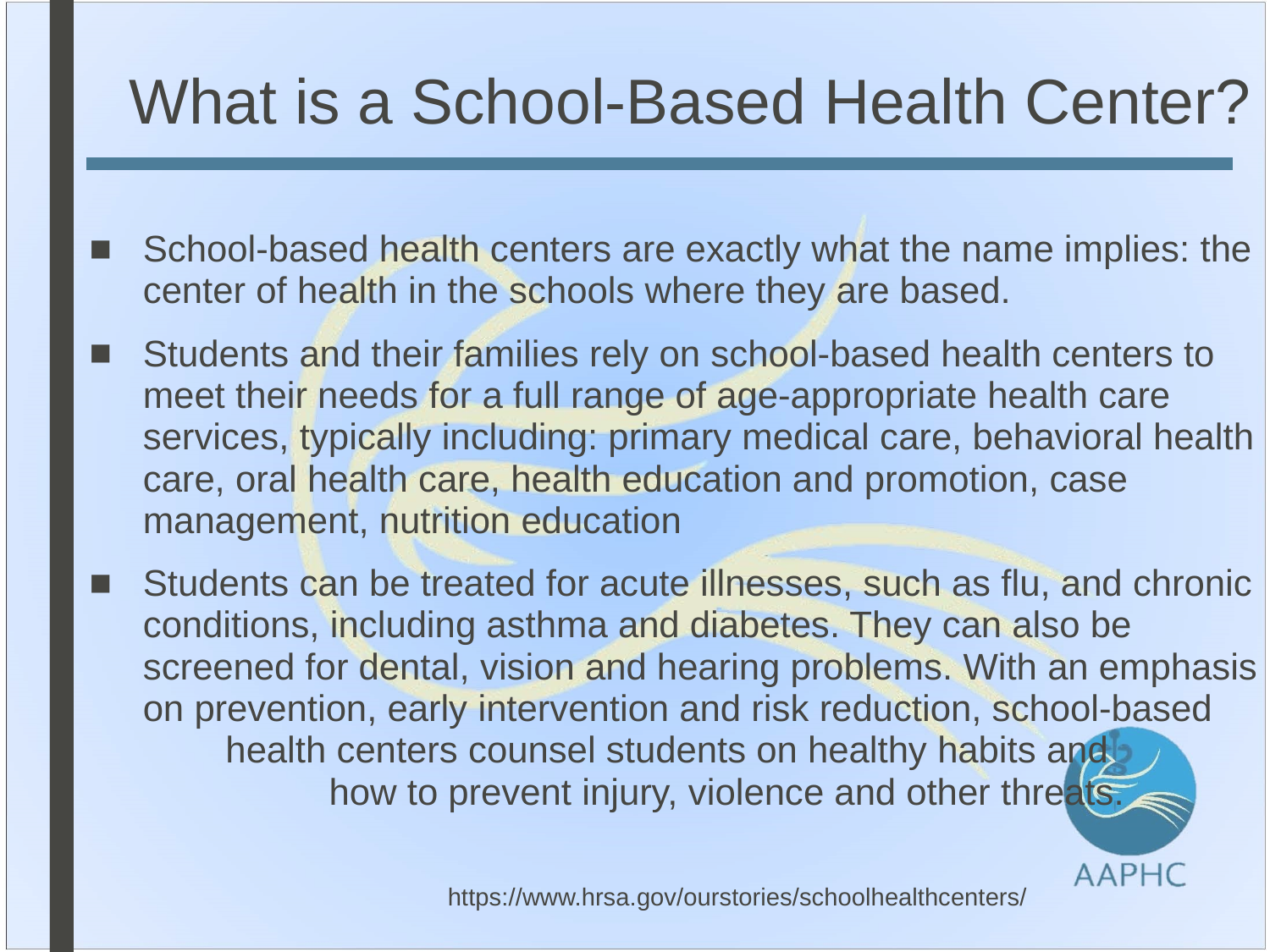

# What is a School-Based Health Center?

School-based health centers are exactly what the name implies: the center of health in the schools where they are based.
Students and their families rely on school-based health centers to meet their needs for a full range of age-appropriate health care services, typically including: primary medical care, behavioral health care, oral health care, health education and promotion, case management, nutrition education
Students can be treated for acute illnesses, such as flu, and chronic conditions, including asthma and diabetes. They can also be screened for dental, vision and hearing problems. With an emphasis on prevention, early intervention and risk reduction, school-based               health centers counsel students on healthy habits and                                   how to prevent injury, violence and other threats.

               https://www.hrsa.gov/ourstories/schoolhealthcenters/